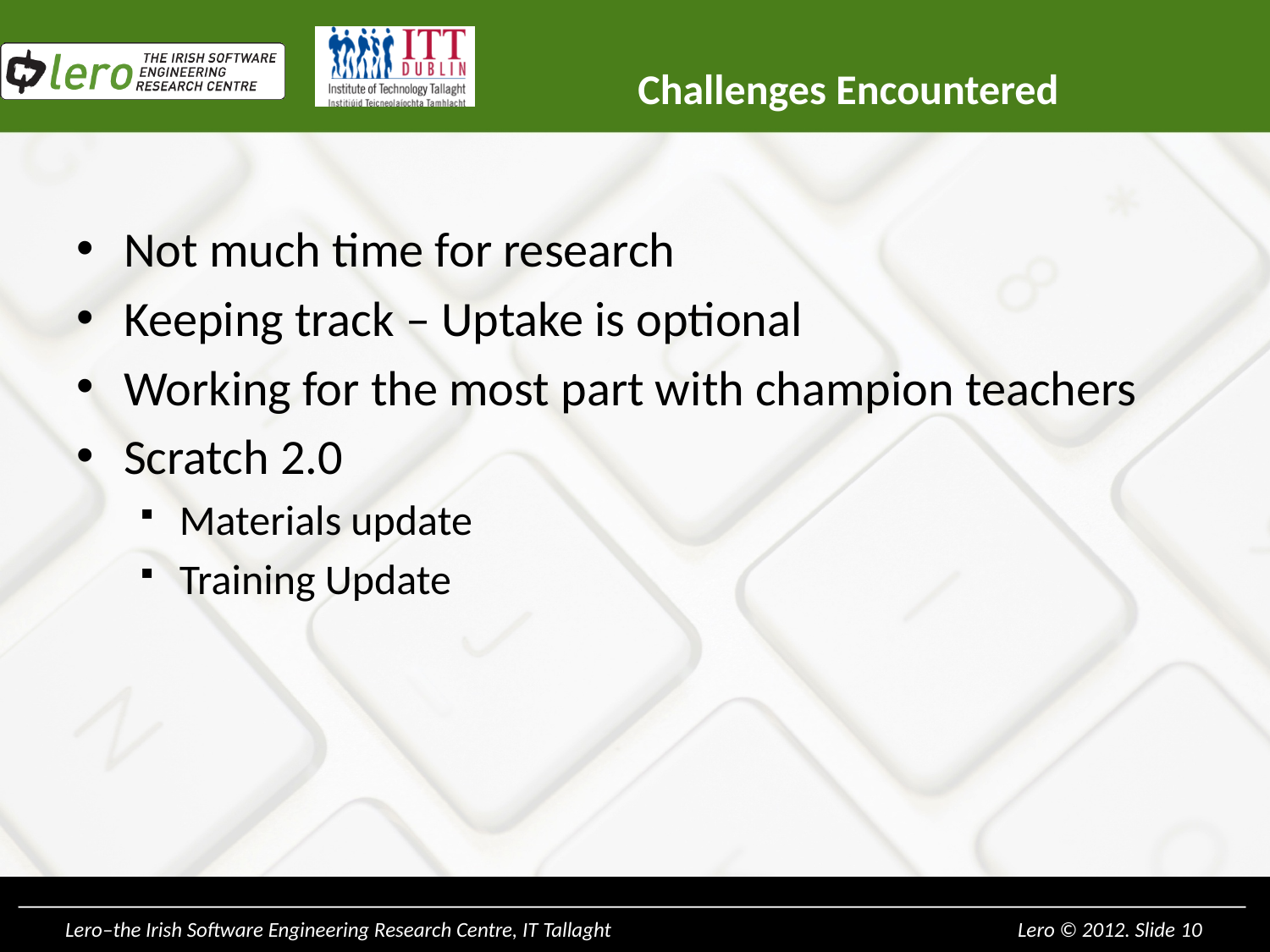

# Challenges Encountered
Not much time for research
Keeping track – Uptake is optional
Working for the most part with champion teachers
Scratch 2.0
Materials update
Training Update